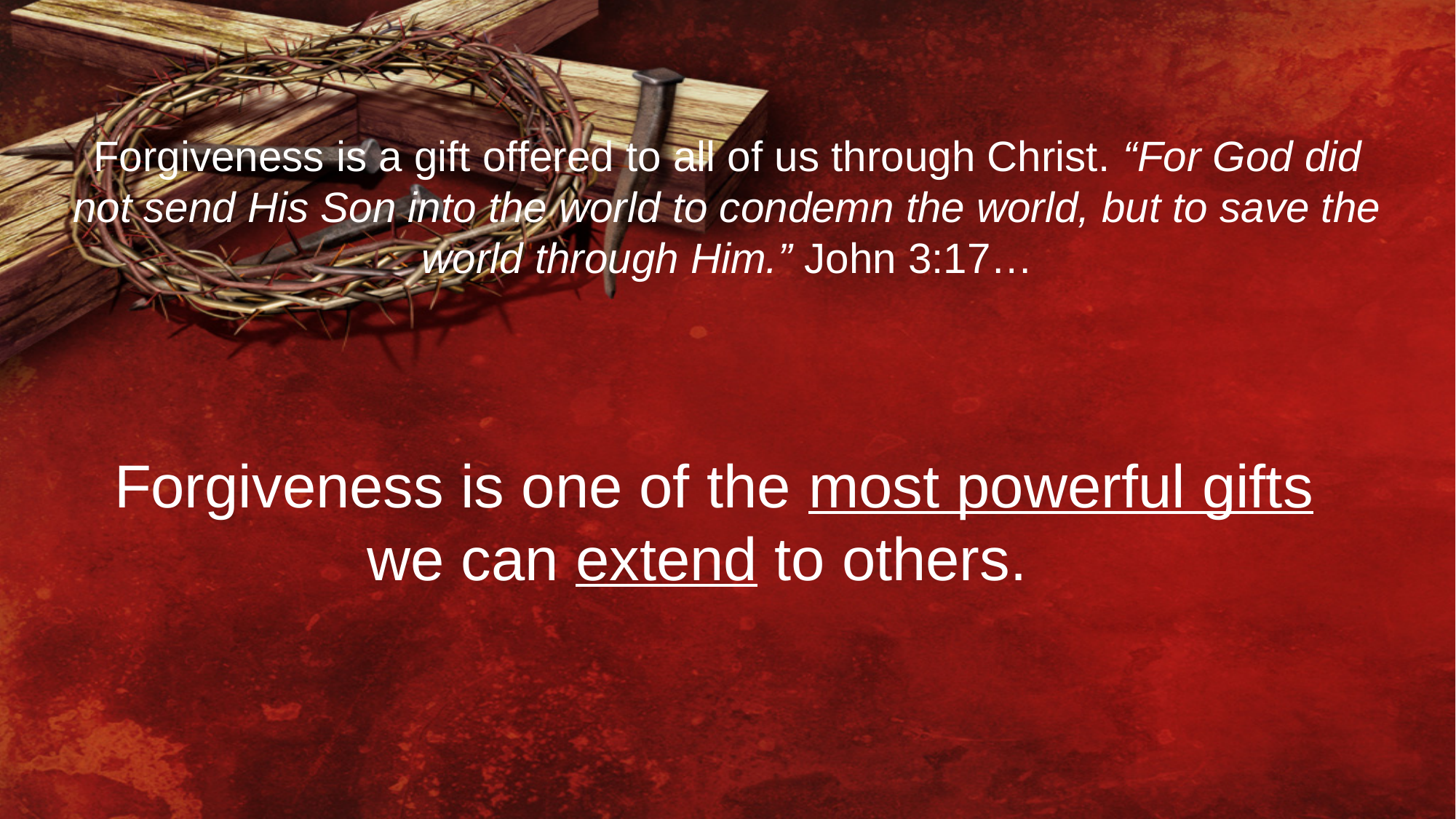

Forgiveness is a gift offered to all of us through Christ. “For God did not send His Son into the world to condemn the world, but to save the world through Him.” John 3:17…
 Forgiveness is one of the most powerful gifts we can extend to others.